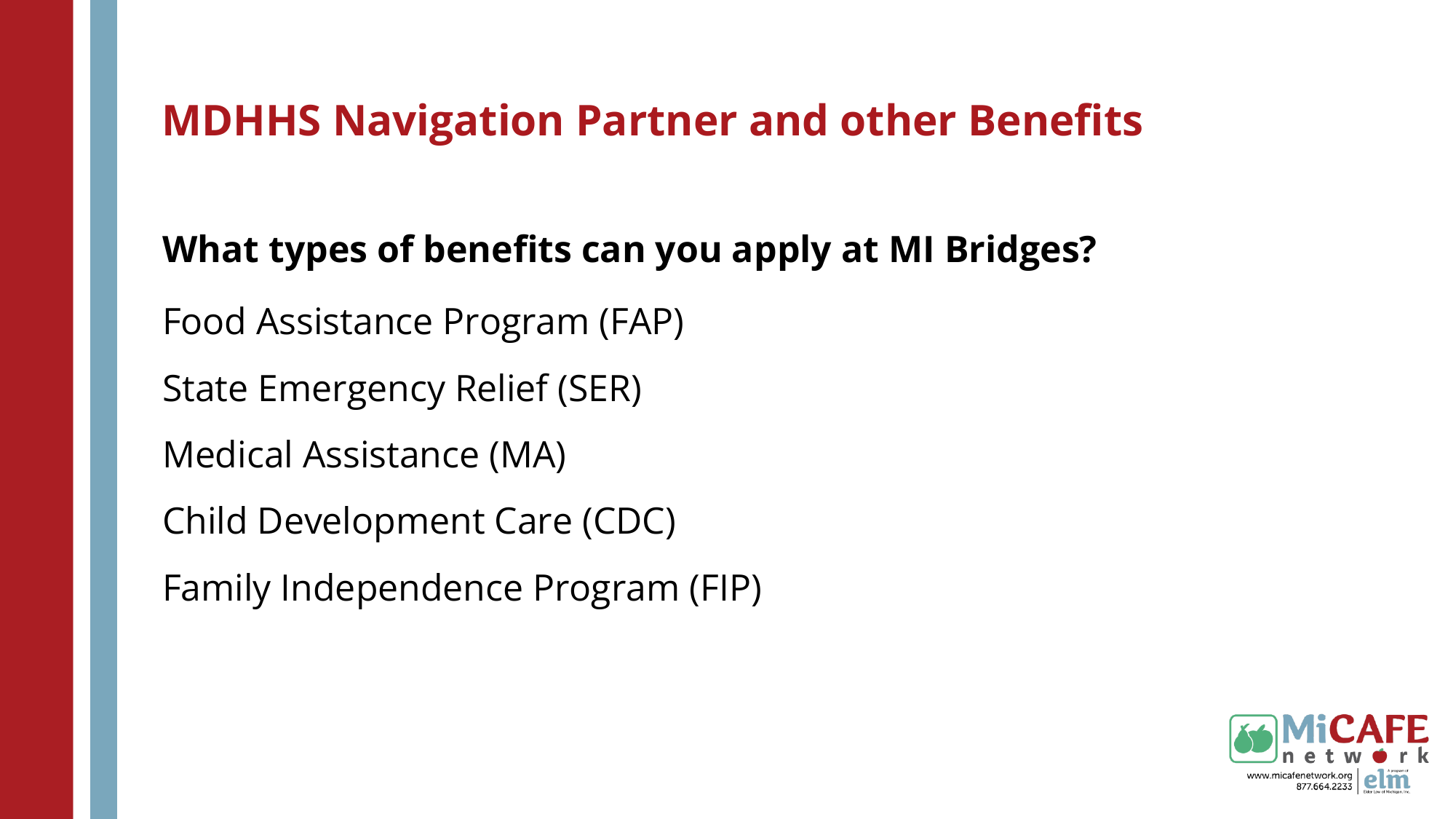

MDHHS Navigation Partner and other Benefits
What types of benefits can you apply at MI Bridges?
Food Assistance Program (FAP)
State Emergency Relief (SER)
Medical Assistance (MA)
Child Development Care (CDC)
Family Independence Program (FIP)